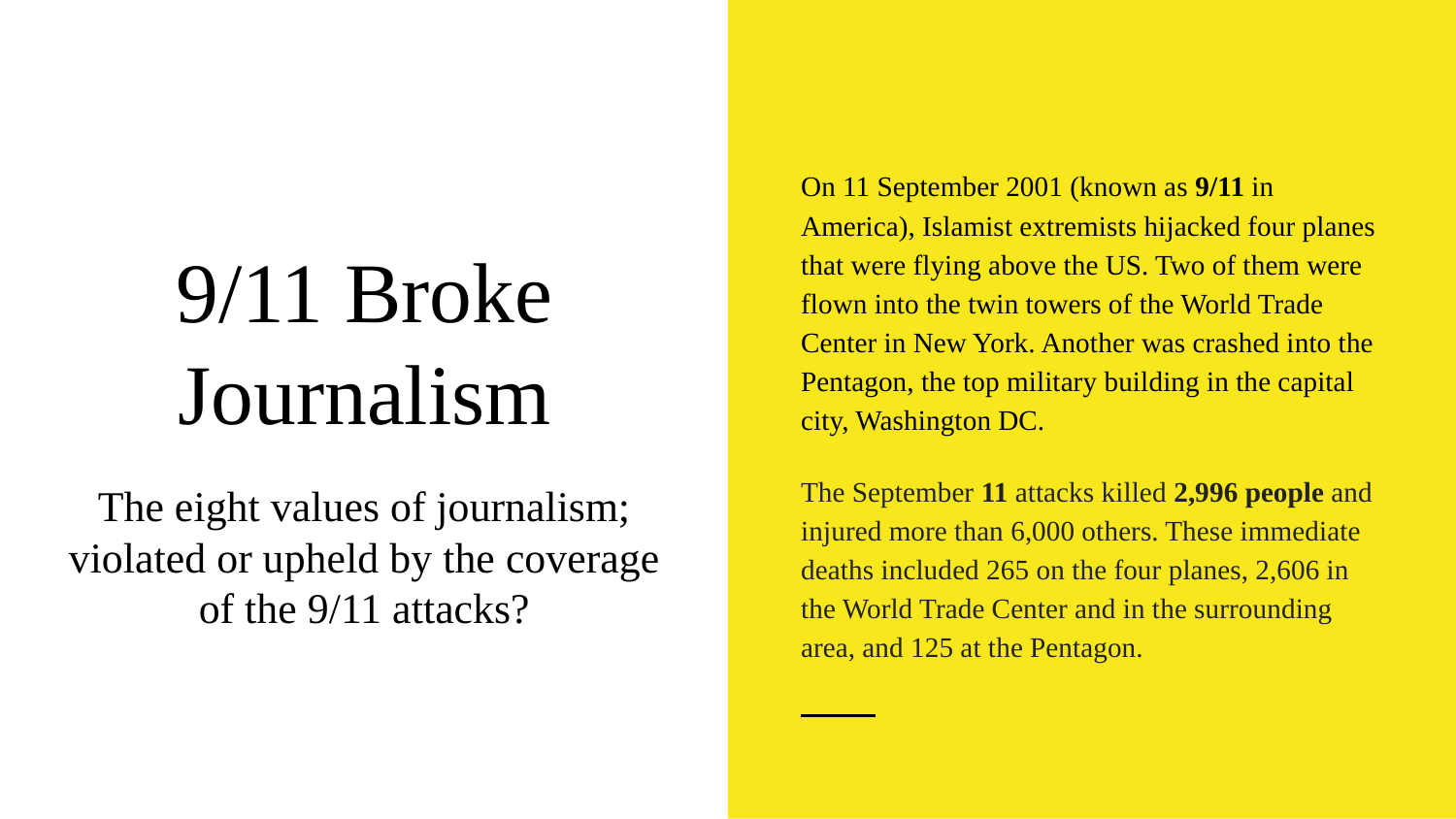

On 11 September 2001 (known as 9/11 in America), Islamist extremists hijacked four planes that were flying above the US. Two of them were flown into the twin towers of the World Trade Center in New York. Another was crashed into the Pentagon, the top military building in the capital city, Washington DC.
The September 11 attacks killed 2,996 people and injured more than 6,000 others. These immediate deaths included 265 on the four planes, 2,606 in the World Trade Center and in the surrounding area, and 125 at the Pentagon.
# 9/11 Broke Journalism
The eight values of journalism; violated or upheld by the coverage of the 9/11 attacks?